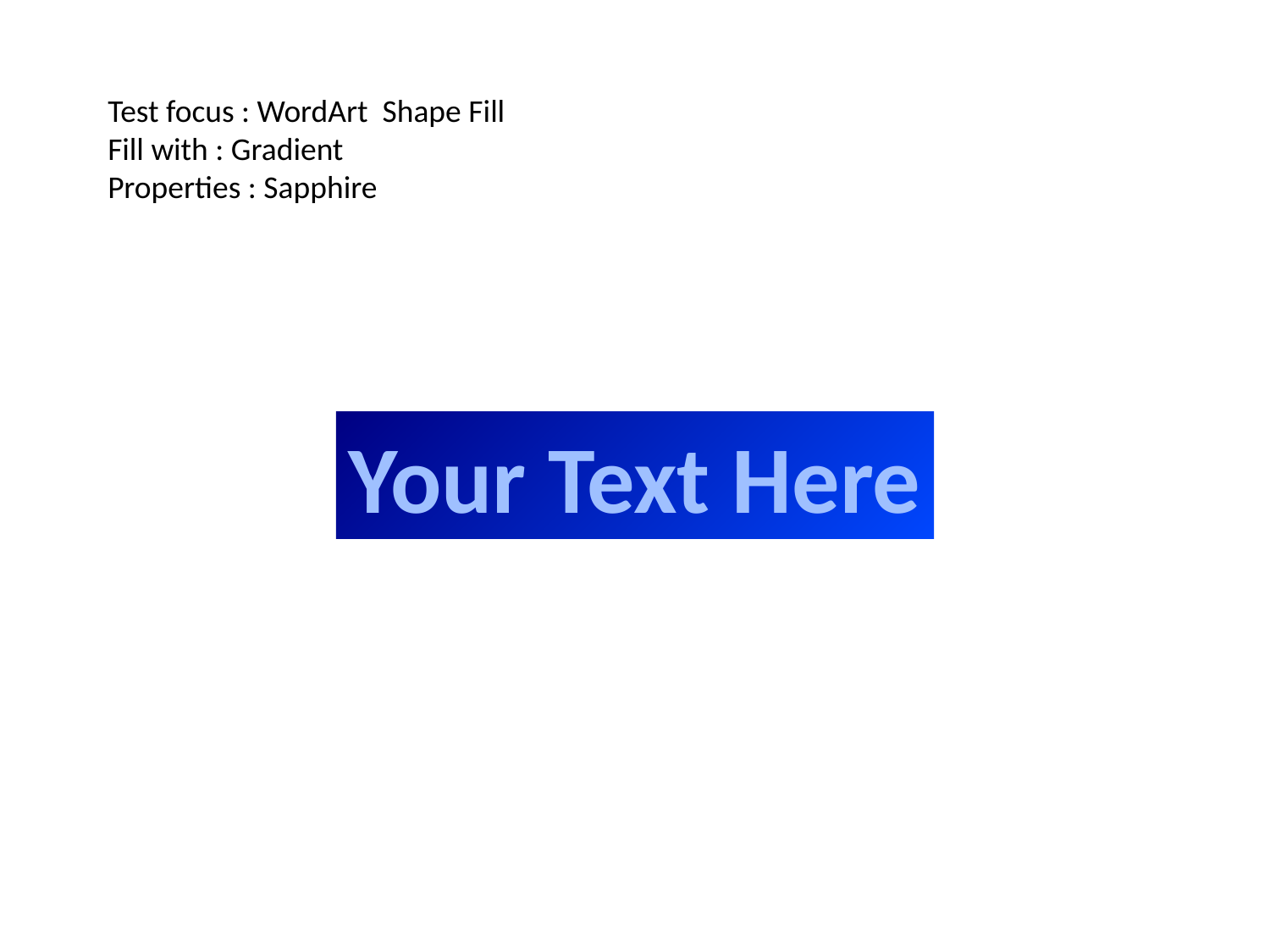

Test focus : WordArt  Shape Fill
Fill with : Gradient
Properties : Sapphire

Your Text Here